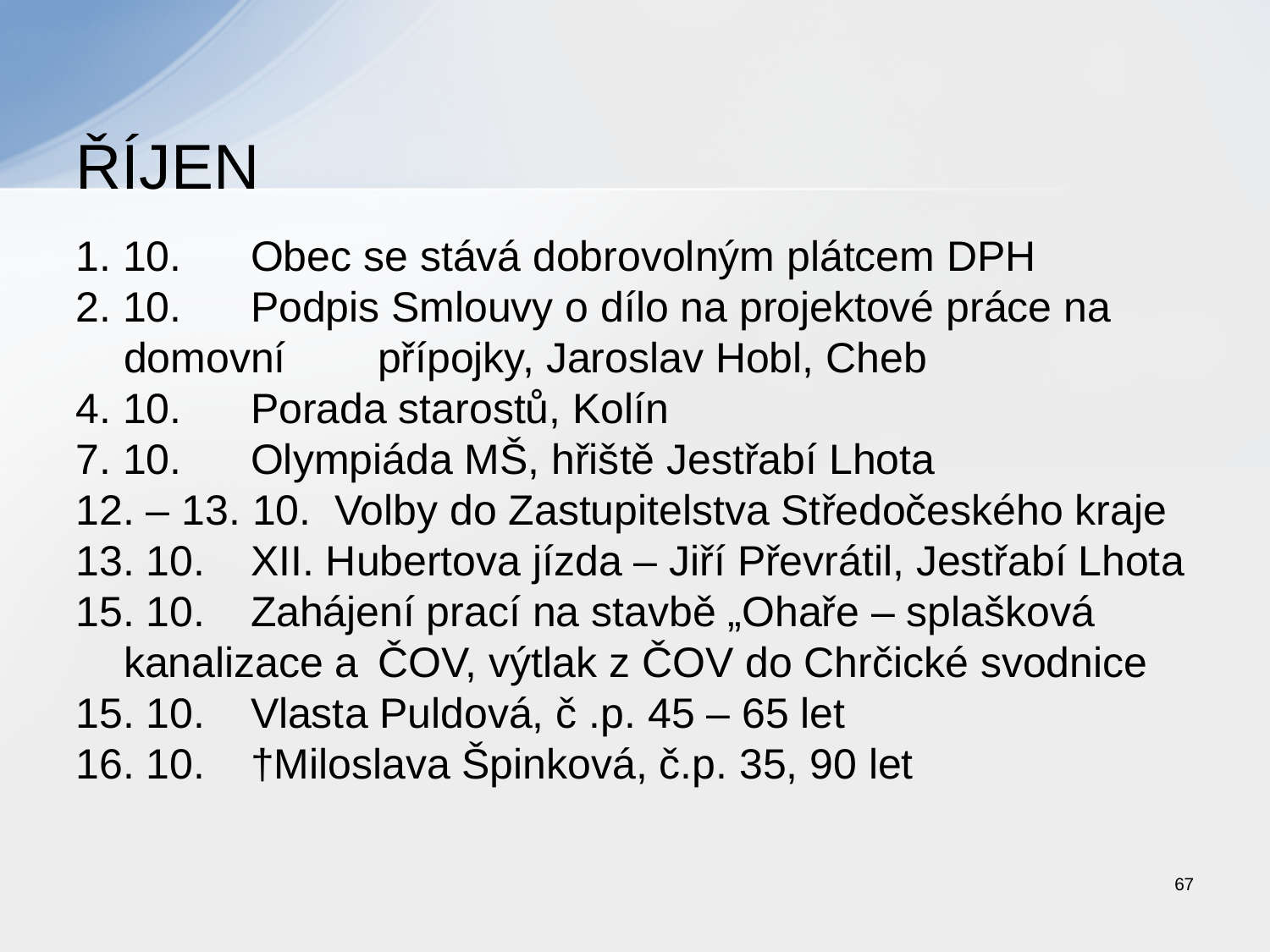

# ŘÍJEN
1. 10.	Obec se stává dobrovolným plátcem DPH
2. 10.	Podpis Smlouvy o dílo na projektové práce na domovní 	přípojky, Jaroslav Hobl, Cheb
4. 10.	Porada starostů, Kolín
7. 10.	Olympiáda MŠ, hřiště Jestřabí Lhota
12. – 13. 10.  Volby do Zastupitelstva Středočeského kraje
13. 10.	XII. Hubertova jízda – Jiří Převrátil, Jestřabí Lhota
15. 10.	Zahájení prací na stavbě „Ohaře – splašková kanalizace a 	ČOV, výtlak z ČOV do Chrčické svodnice
15. 10.	Vlasta Puldová, č .p. 45 – 65 let
16. 10.	†Miloslava Špinková, č.p. 35, 90 let
67